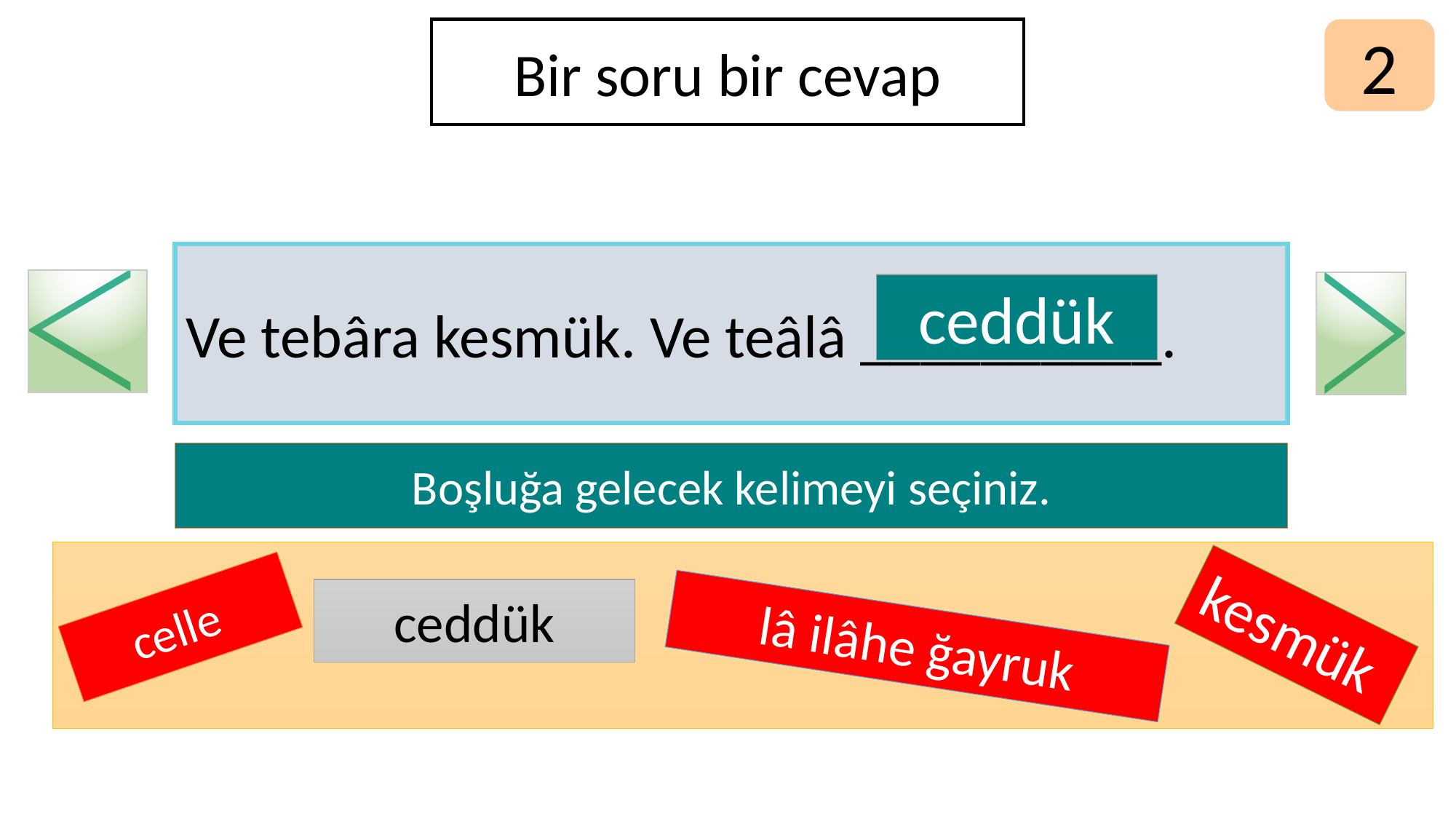

Bir soru bir cevap
2
Ve tebâra kesmük. Ve teâlâ __________.

ceddük
Boşluğa gelecek kelimeyi seçiniz.

ceddük
celle
celle
kesmük
kesmük
lâ ilâhe ğayruk
lâ ilâhe ğayruk